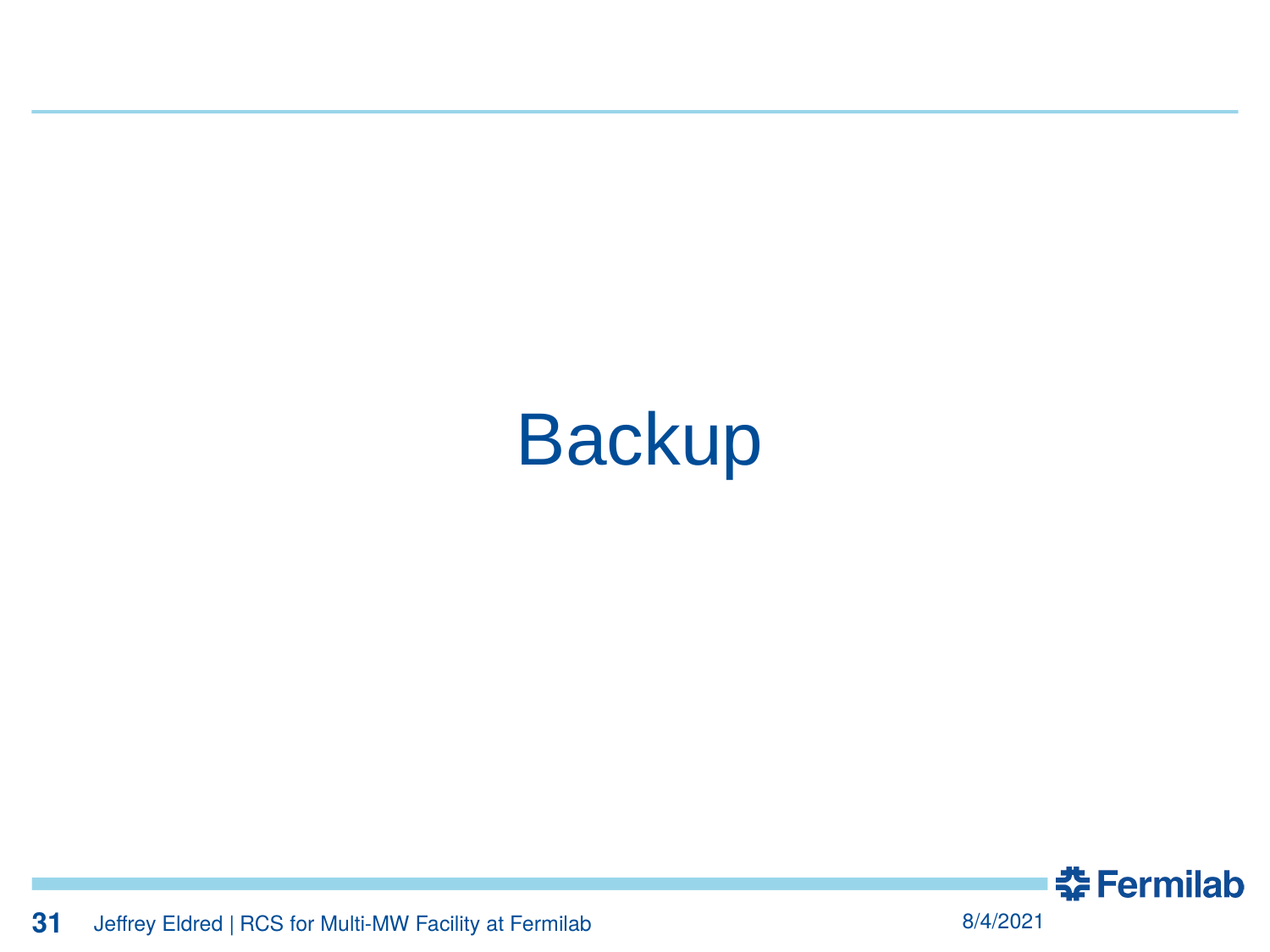

31
31
Backup

31
8/4/2021
Jeffrey Eldred | RCS for Multi-MW Facility at Fermilab